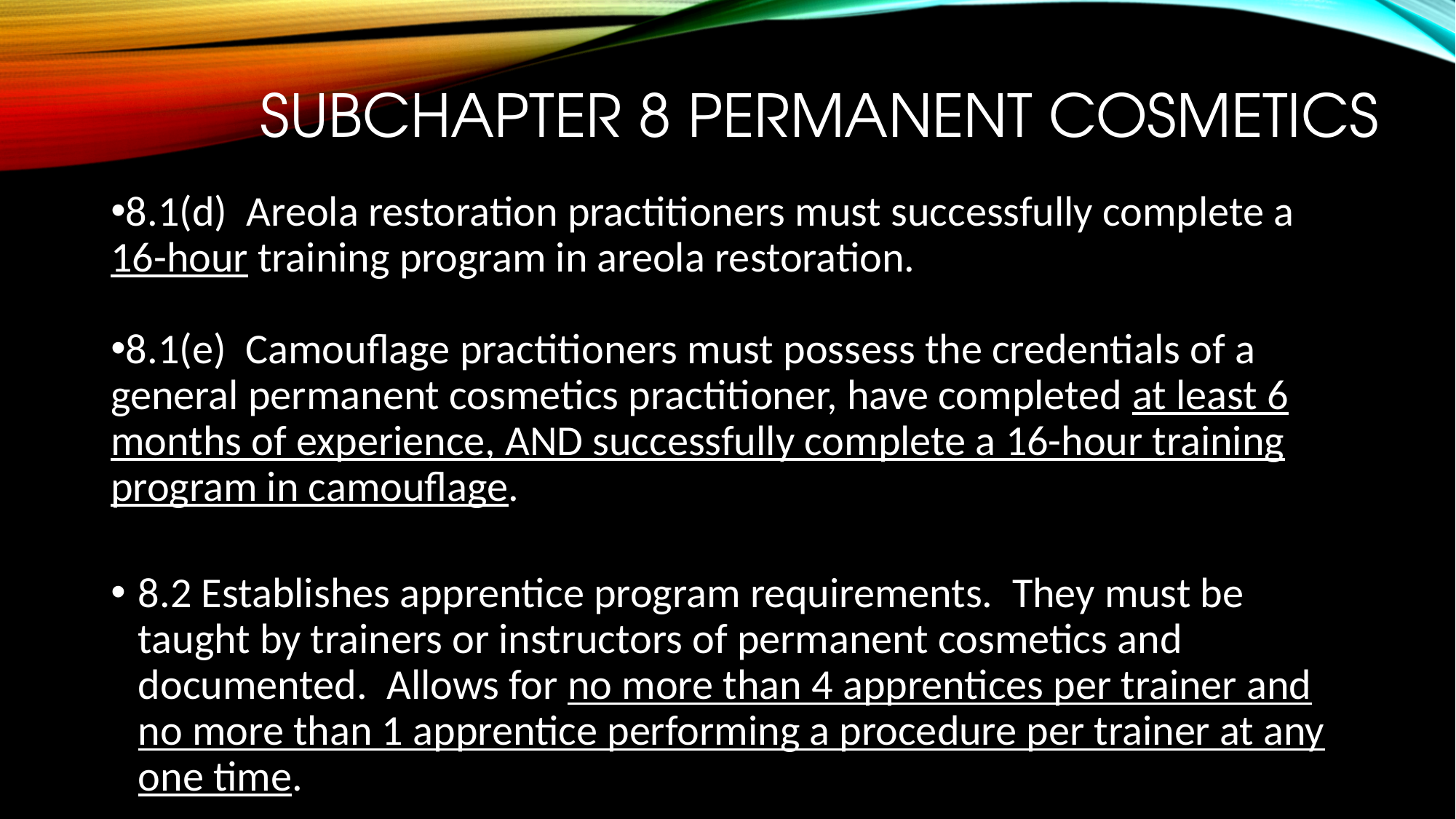

# Subchapter 8 Permanent Cosmetics

8.1(d)  Areola restoration practitioners must successfully complete a 16-hour training program in areola restoration.

8.1(e)  Camouflage practitioners must possess the credentials of a general permanent cosmetics practitioner, have completed at least 6 months of experience, AND successfully complete a 16-hour training program in camouflage.

8.2 Establishes apprentice program requirements.  They must be taught by trainers or instructors of permanent cosmetics and documented.  Allows for no more than 4 apprentices per trainer and no more than 1 apprentice performing a procedure per trainer at any one time.